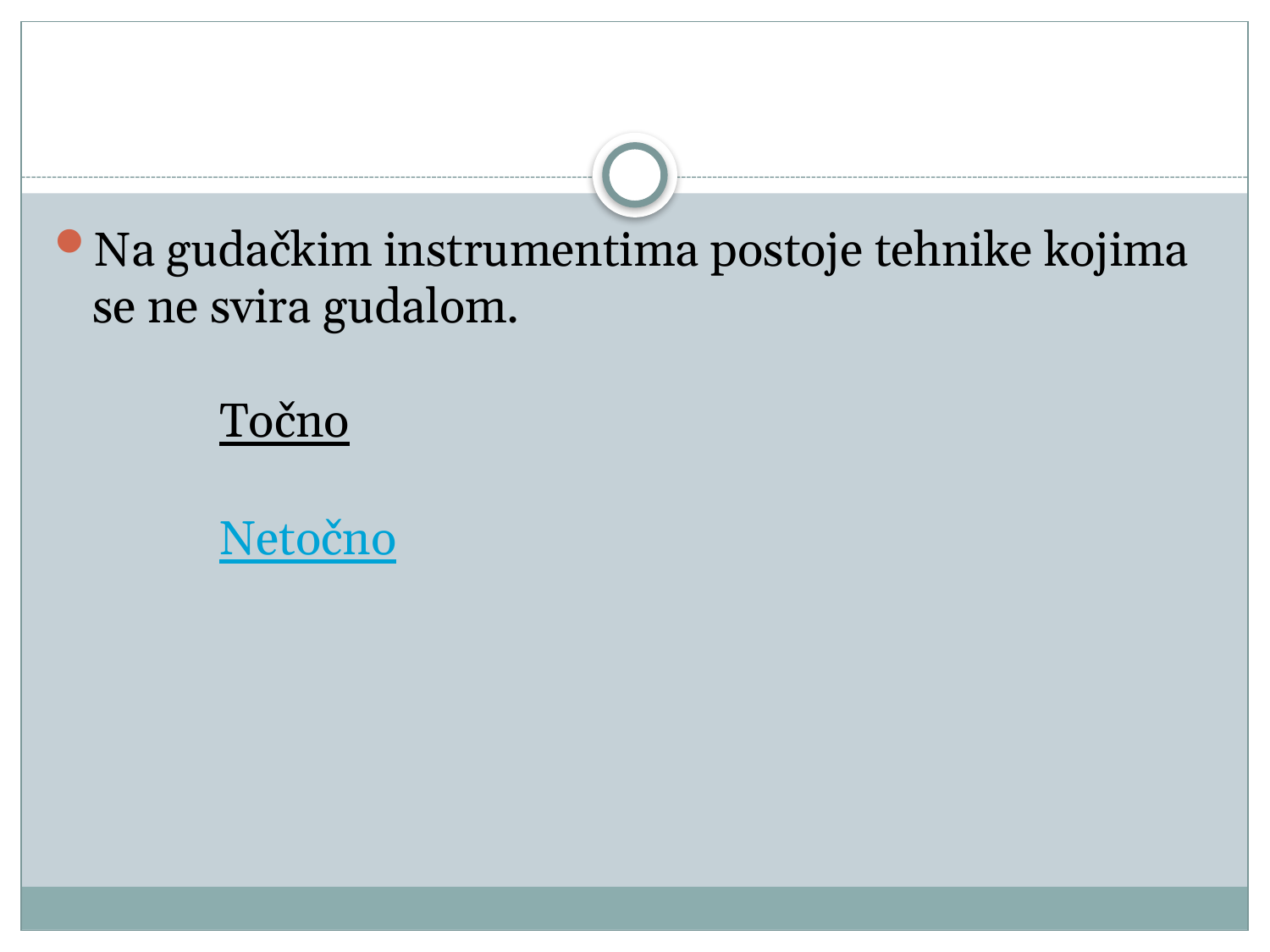

#
Na gudačkim instrumentima postoje tehnike kojima se ne svira gudalom.
	Točno
	Netočno